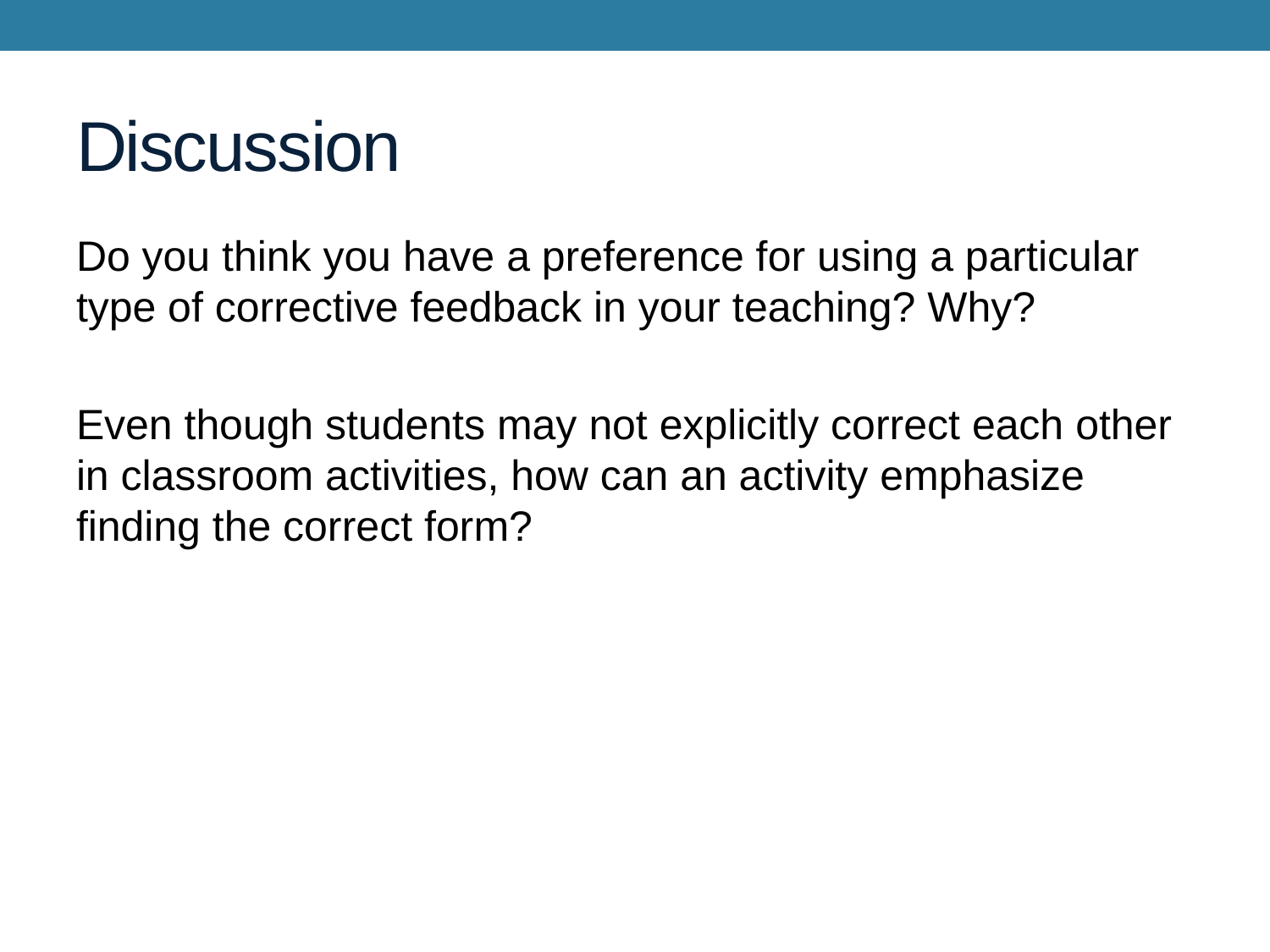

# Discussion
Do you think you have a preference for using a particular type of corrective feedback in your teaching? Why?

Even though students may not explicitly correct each other in classroom activities, how can an activity emphasize finding the correct form?